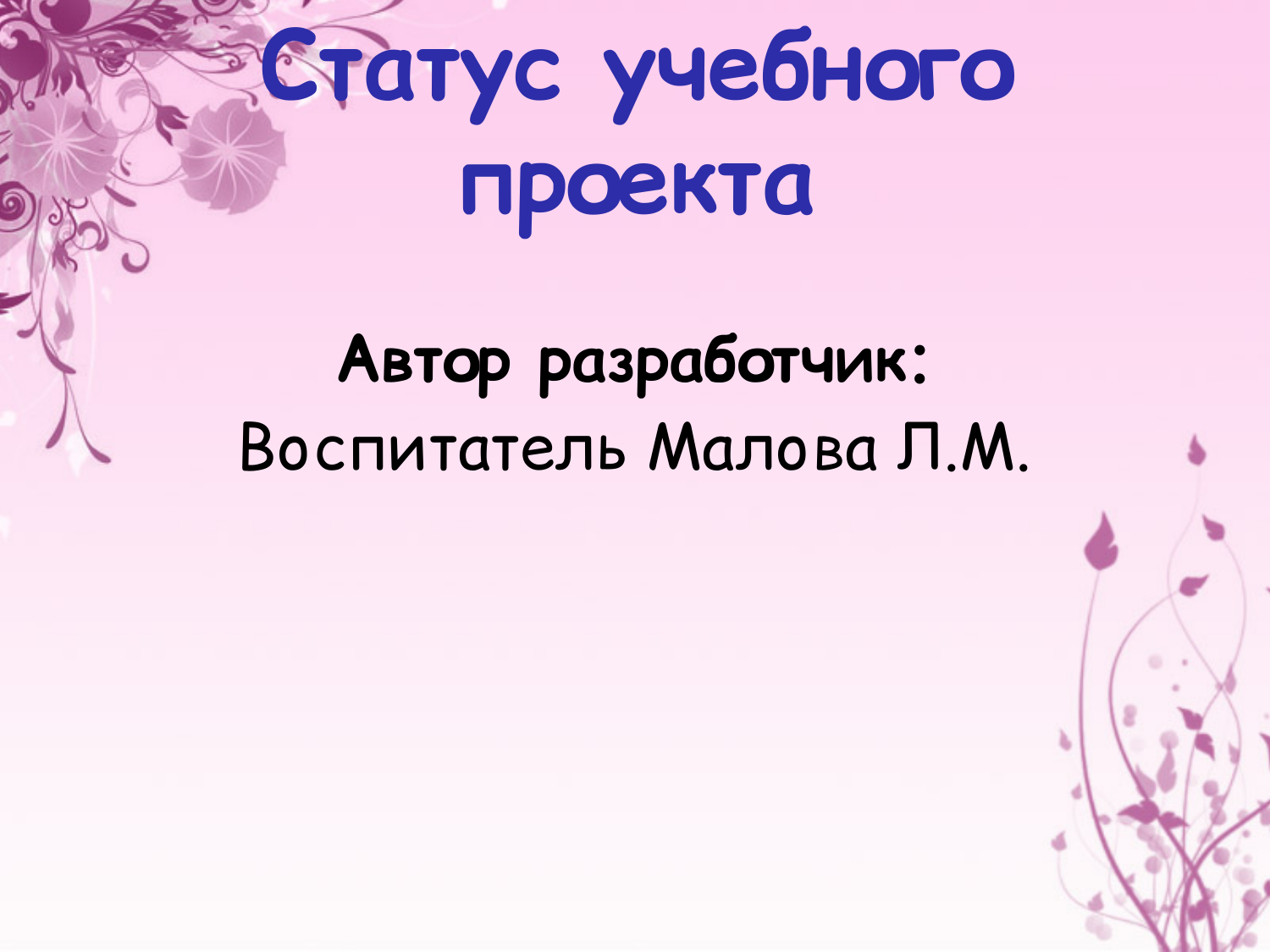

# Статус учебного проекта

Автор разработчик:
Воспитатель Малова Л.М.